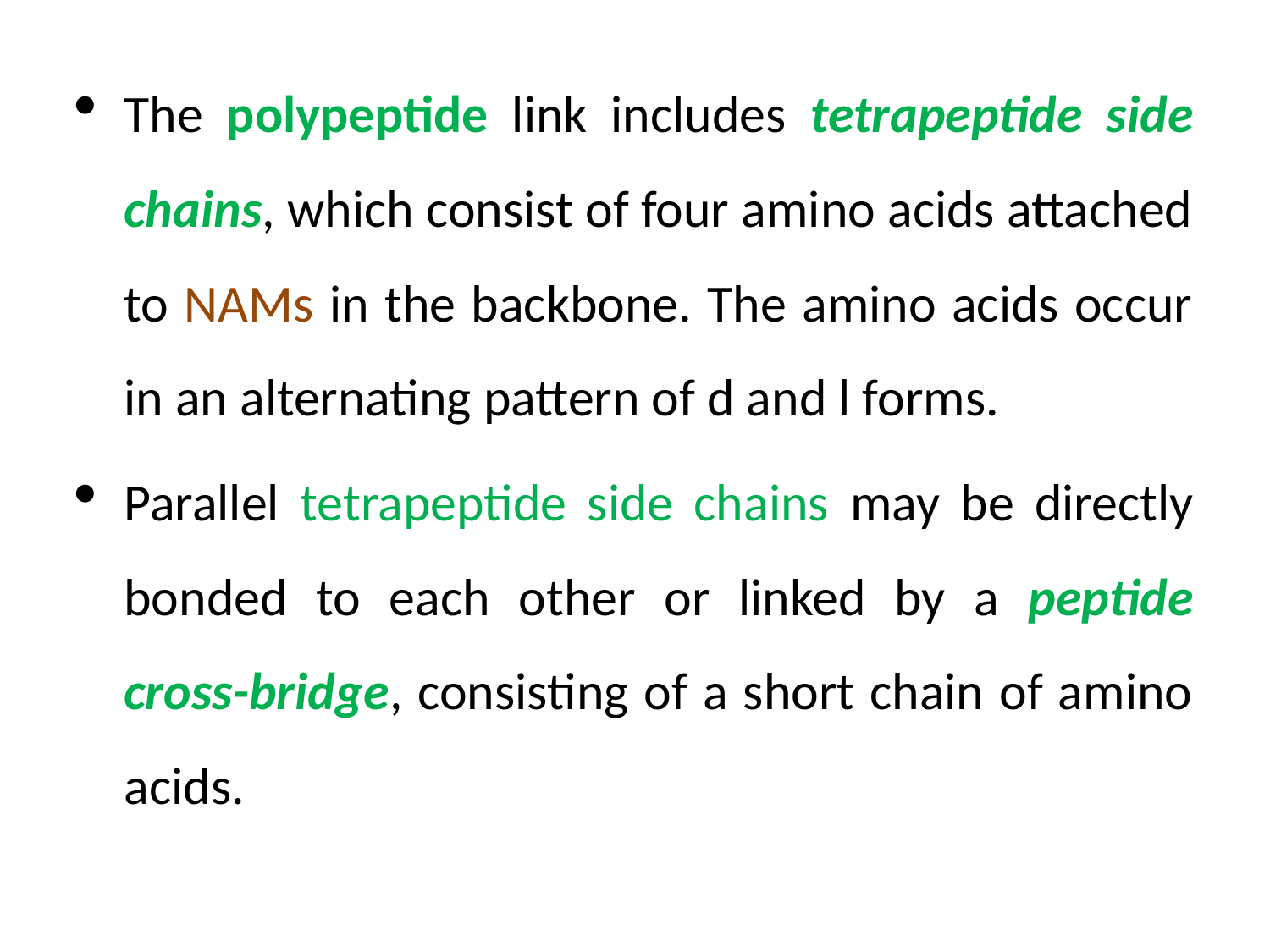

The polypeptide link includes tetrapeptide side chains, which consist of four amino acids attached to NAMs in the backbone. The amino acids occur in an alternating pattern of d and l forms.
Parallel tetrapeptide side chains may be directly bonded to each other or linked by a peptide cross-bridge, consisting of a short chain of amino acids.